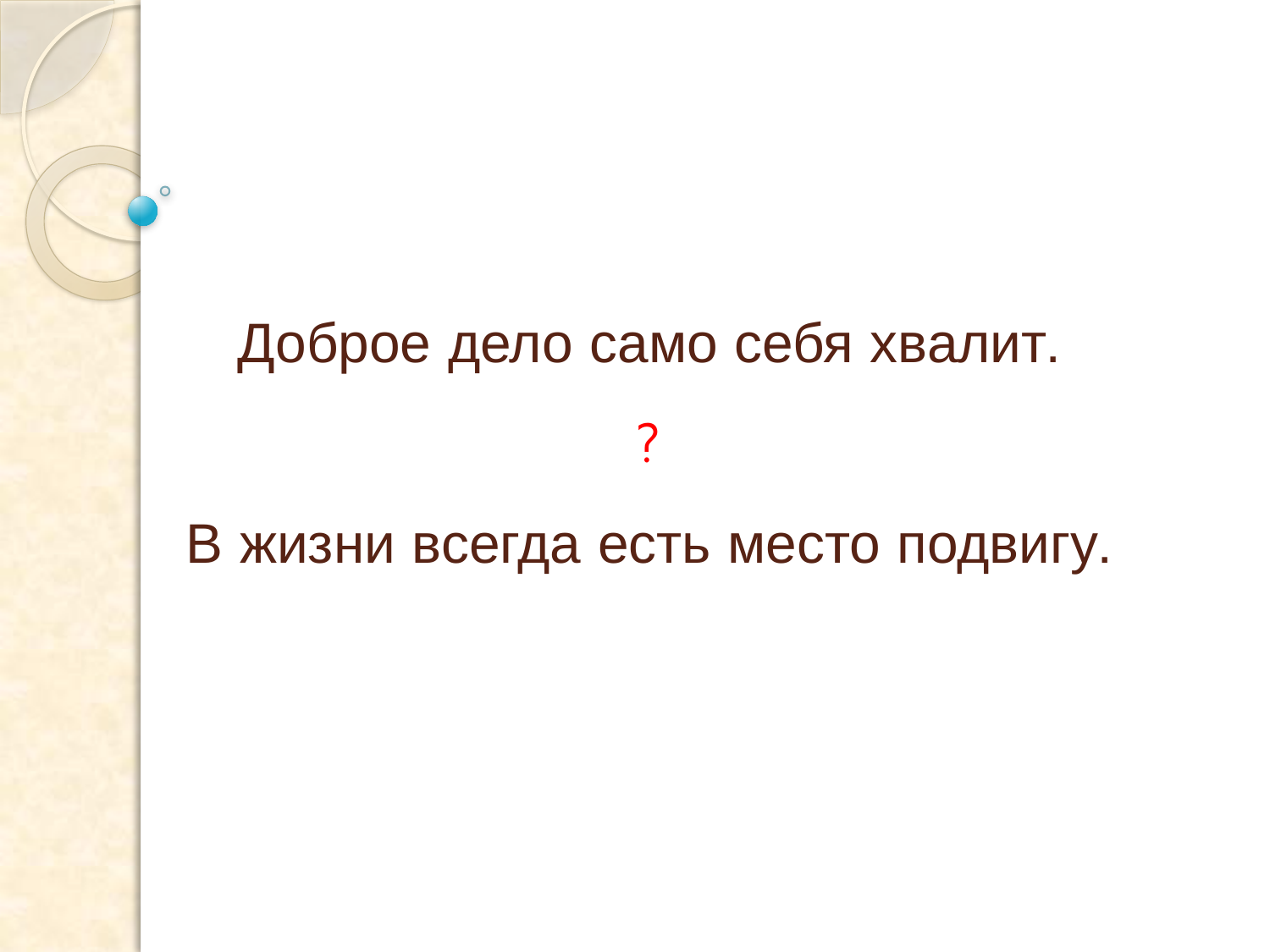

# Доброе дело само себя хвалит. ? В жизни всегда есть место подвигу.